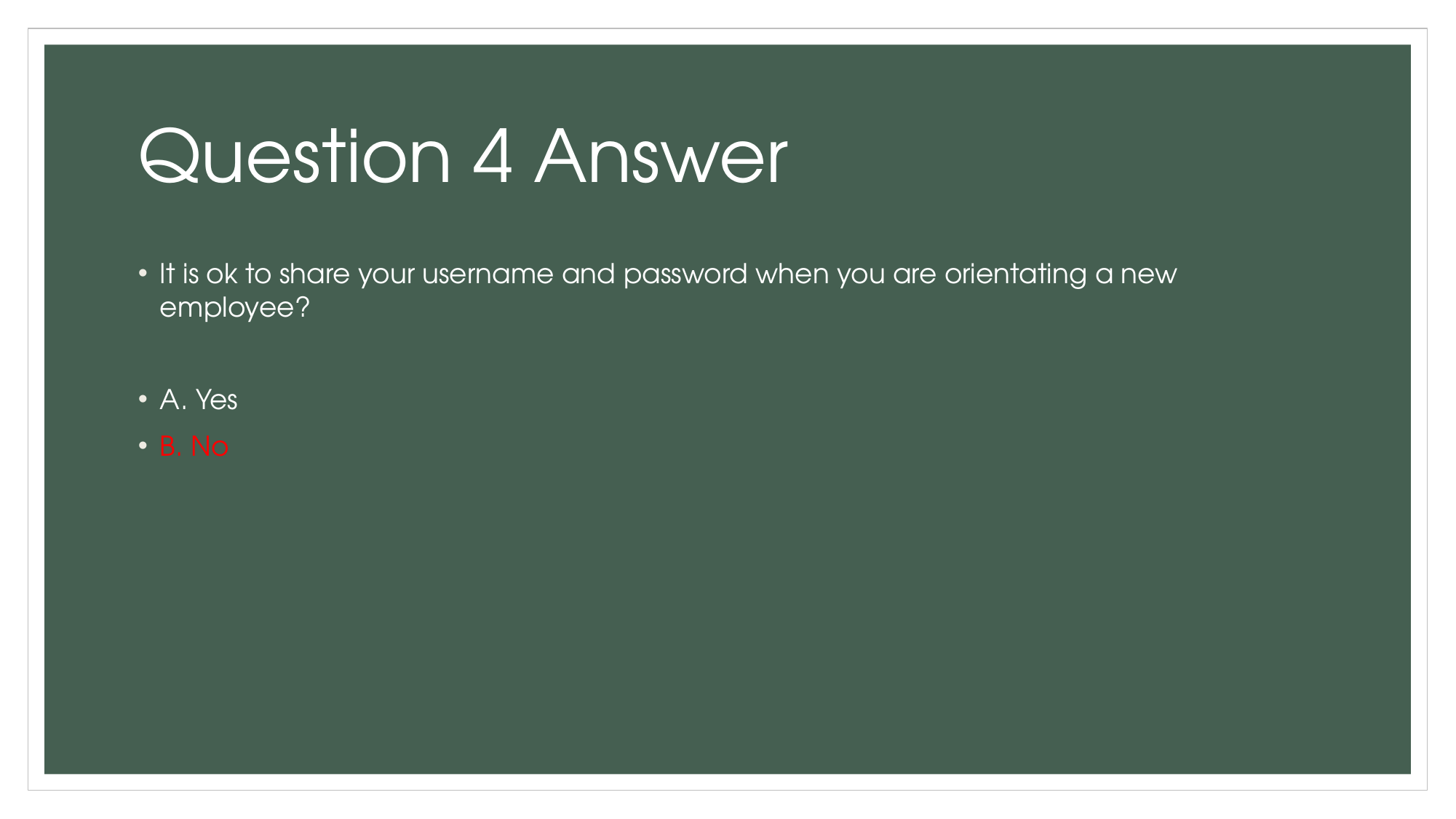

# Question 4 Answer
It is ok to share your username and password when you are orientating a new employee?

A. Yes
B. No